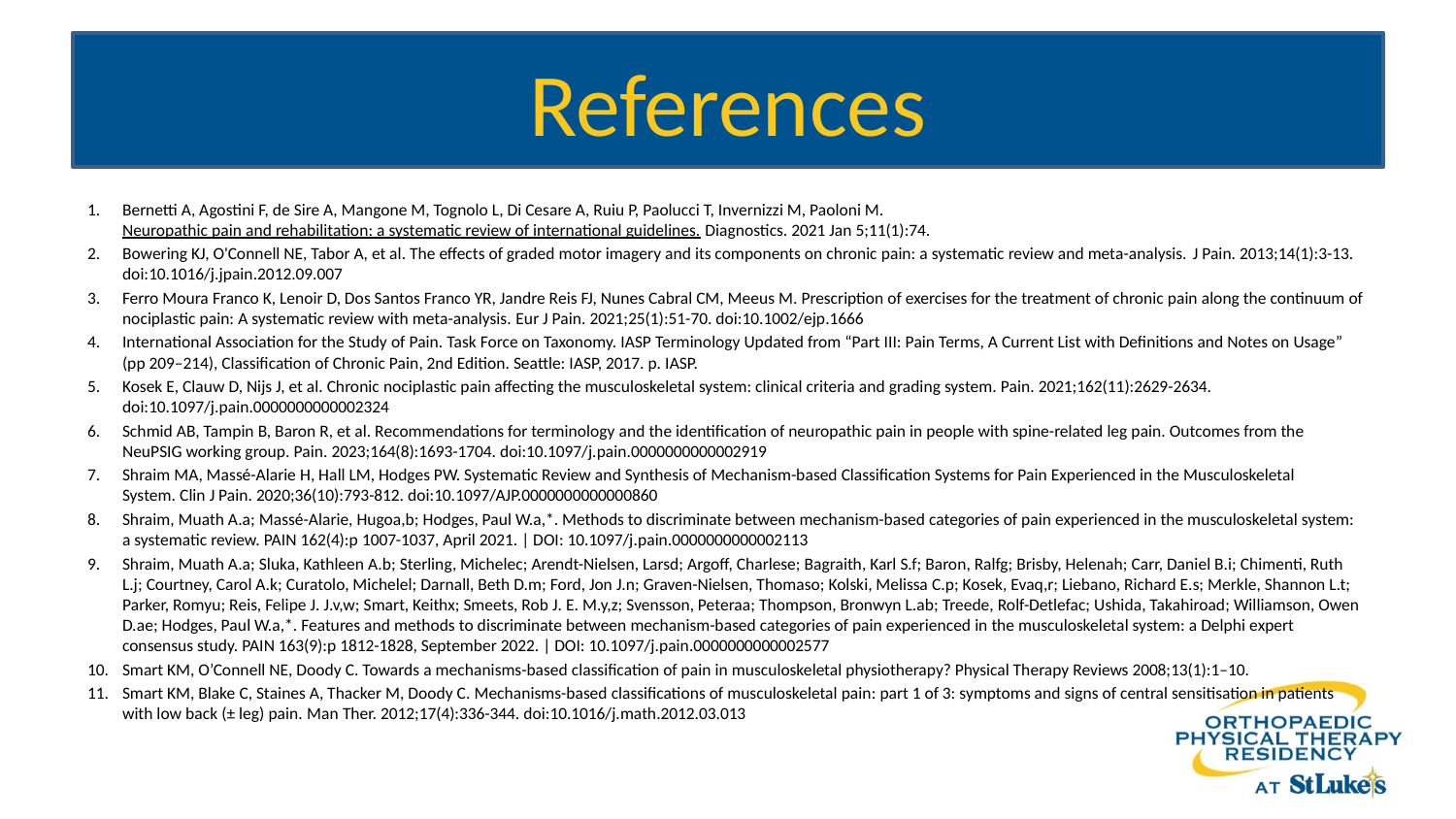

# References
Bernetti A, Agostini F, de Sire A, Mangone M, Tognolo L, Di Cesare A, Ruiu P, Paolucci T, Invernizzi M, Paoloni M. Neuropathic pain and rehabilitation: a systematic review of international guidelines. Diagnostics. 2021 Jan 5;11(1):74.
Bowering KJ, O'Connell NE, Tabor A, et al. The effects of graded motor imagery and its components on chronic pain: a systematic review and meta-analysis. J Pain. 2013;14(1):3-13. doi:10.1016/j.jpain.2012.09.007
Ferro Moura Franco K, Lenoir D, Dos Santos Franco YR, Jandre Reis FJ, Nunes Cabral CM, Meeus M. Prescription of exercises for the treatment of chronic pain along the continuum of nociplastic pain: A systematic review with meta-analysis. Eur J Pain. 2021;25(1):51-70. doi:10.1002/ejp.1666
International Association for the Study of Pain. Task Force on Taxonomy. IASP Terminology Updated from “Part III: Pain Terms, A Current List with Definitions and Notes on Usage” (pp 209–214), Classification of Chronic Pain, 2nd Edition. Seattle: IASP, 2017. p. IASP.
Kosek E, Clauw D, Nijs J, et al. Chronic nociplastic pain affecting the musculoskeletal system: clinical criteria and grading system. Pain. 2021;162(11):2629-2634. doi:10.1097/j.pain.0000000000002324
Schmid AB, Tampin B, Baron R, et al. Recommendations for terminology and the identification of neuropathic pain in people with spine-related leg pain. Outcomes from the NeuPSIG working group. Pain. 2023;164(8):1693-1704. doi:10.1097/j.pain.0000000000002919
Shraim MA, Massé-Alarie H, Hall LM, Hodges PW. Systematic Review and Synthesis of Mechanism-based Classification Systems for Pain Experienced in the Musculoskeletal System. Clin J Pain. 2020;36(10):793-812. doi:10.1097/AJP.0000000000000860
Shraim, Muath A.a; Massé-Alarie, Hugoa,b; Hodges, Paul W.a,*. Methods to discriminate between mechanism-based categories of pain experienced in the musculoskeletal system: a systematic review. PAIN 162(4):p 1007-1037, April 2021. | DOI: 10.1097/j.pain.0000000000002113
Shraim, Muath A.a; Sluka, Kathleen A.b; Sterling, Michelec; Arendt-Nielsen, Larsd; Argoff, Charlese; Bagraith, Karl S.f; Baron, Ralfg; Brisby, Helenah; Carr, Daniel B.i; Chimenti, Ruth L.j; Courtney, Carol A.k; Curatolo, Michelel; Darnall, Beth D.m; Ford, Jon J.n; Graven-Nielsen, Thomaso; Kolski, Melissa C.p; Kosek, Evaq,r; Liebano, Richard E.s; Merkle, Shannon L.t; Parker, Romyu; Reis, Felipe J. J.v,w; Smart, Keithx; Smeets, Rob J. E. M.y,z; Svensson, Peteraa; Thompson, Bronwyn L.ab; Treede, Rolf-Detlefac; Ushida, Takahiroad; Williamson, Owen D.ae; Hodges, Paul W.a,*. Features and methods to discriminate between mechanism-based categories of pain experienced in the musculoskeletal system: a Delphi expert consensus study. PAIN 163(9):p 1812-1828, September 2022. | DOI: 10.1097/j.pain.0000000000002577
Smart KM, O’Connell NE, Doody C. Towards a mechanisms-based classification of pain in musculoskeletal physiotherapy? Physical Therapy Reviews 2008;13(1):1–10.
Smart KM, Blake C, Staines A, Thacker M, Doody C. Mechanisms-based classifications of musculoskeletal pain: part 1 of 3: symptoms and signs of central sensitisation in patients with low back (± leg) pain. Man Ther. 2012;17(4):336-344. doi:10.1016/j.math.2012.03.013